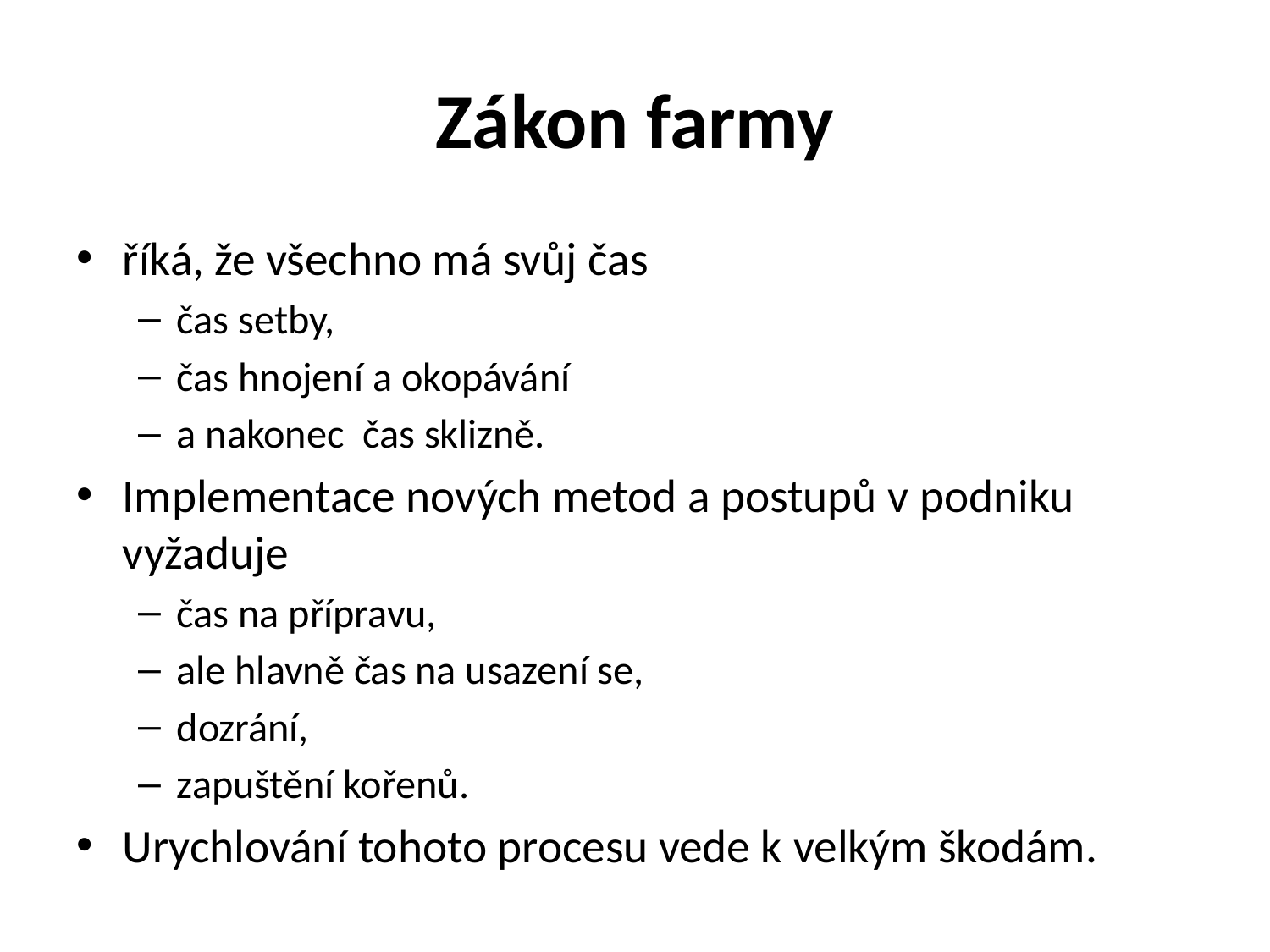

# Zákon farmy
říká, že všechno má svůj čas
čas setby,
čas hnojení a okopávání
a nakonec  čas sklizně.
Implementace nových metod a postupů v podniku vyžaduje
čas na přípravu,
ale hlavně čas na usazení se,
dozrání,
zapuštění kořenů.
Urychlování tohoto procesu vede k velkým škodám.